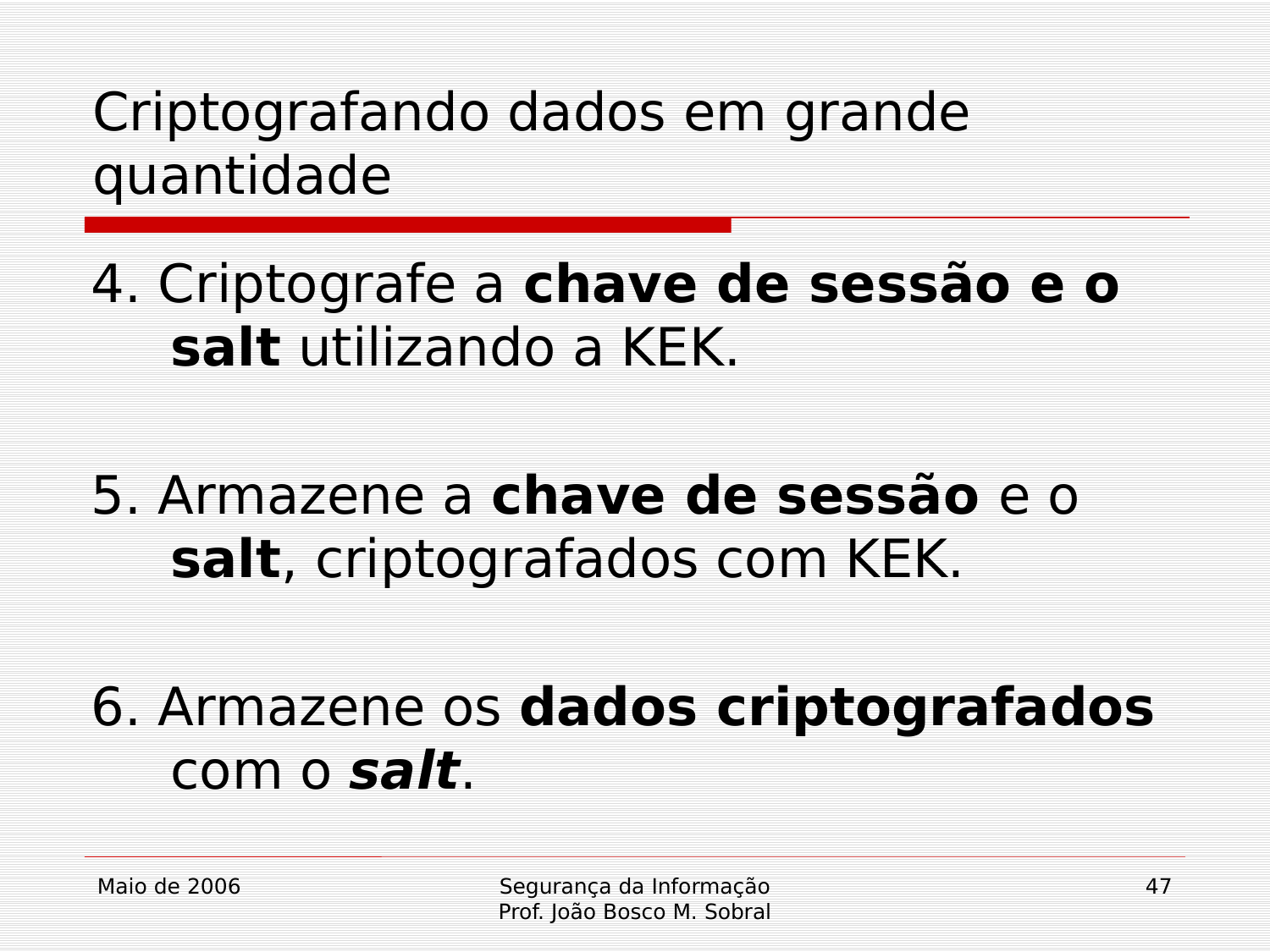

# Criptografando dados em grande quantidade
4. Criptografe a chave de sessão e o salt utilizando a KEK.

5. Armazene a chave de sessão e o salt, criptografados com KEK.

6. Armazene os dados criptografados com o salt.

Maio de 2006
Segurança da Informação
Prof. João Bosco M. Sobral
47